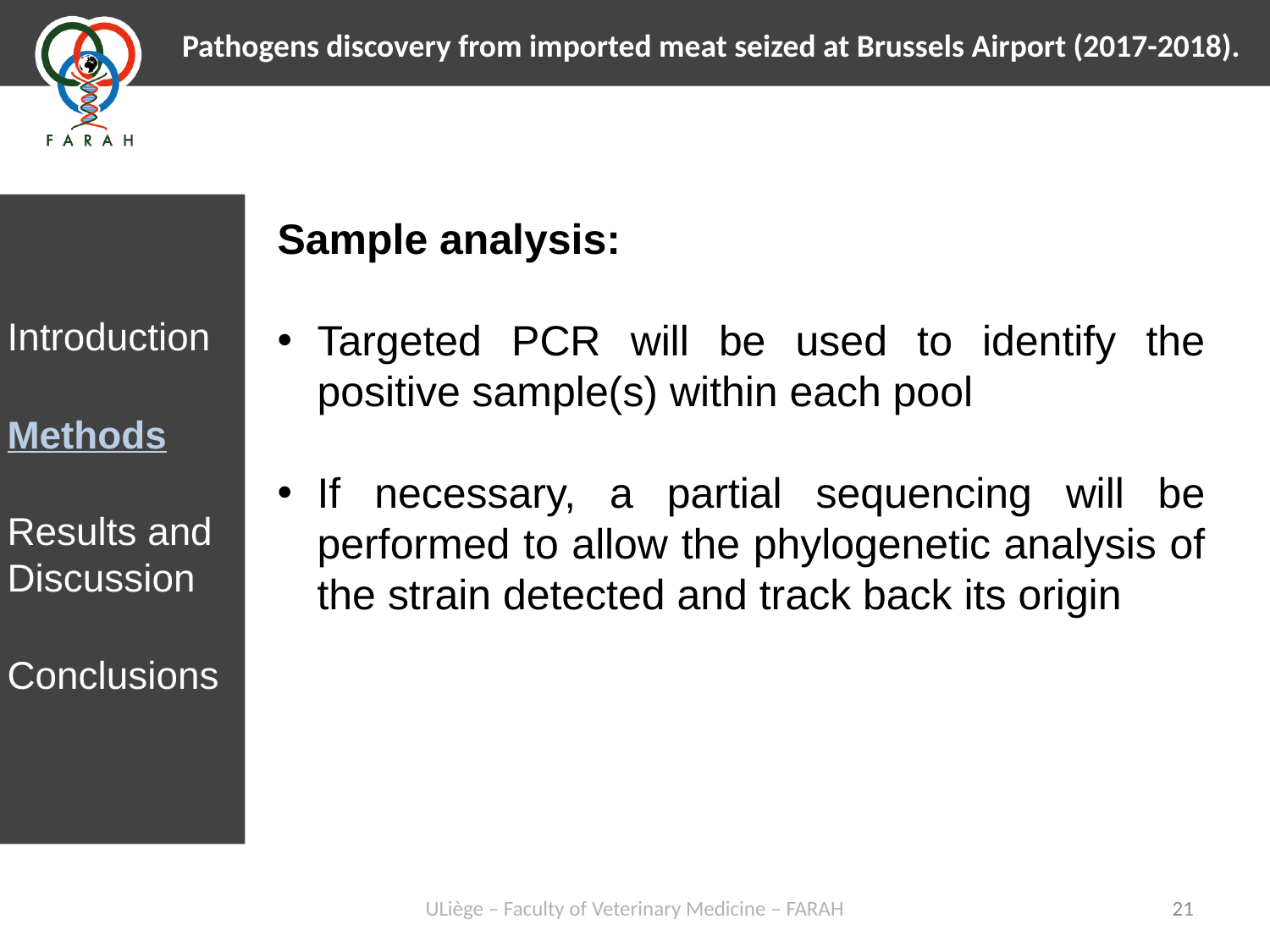

Sample analysis:

Targeted PCR will be used to identify the positive sample(s) within each pool

If necessary, a partial sequencing will be performed to allow the phylogenetic analysis of the strain detected and track back its origin

Introduction

Methods

Results and Discussion

Conclusions

ULiège – Faculty of Veterinary Medicine – FARAH
21